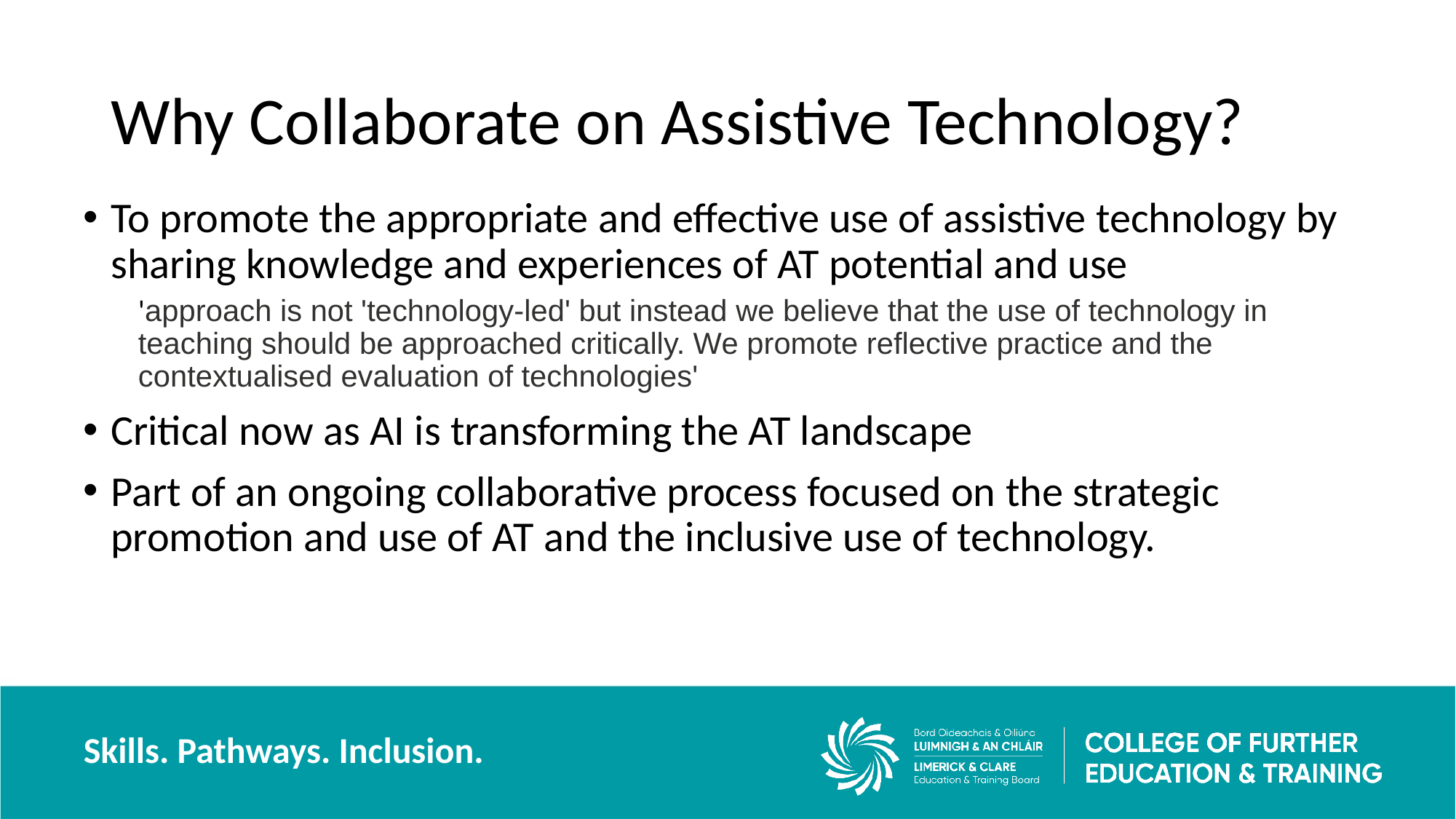

# Why Collaborate on Assistive Technology?
To promote the appropriate and effective use of assistive technology by sharing knowledge and experiences of AT potential and use
'approach is not 'technology-led' but instead we believe that the use of technology in teaching should be approached critically. We promote reflective practice and the contextualised evaluation of technologies'
Critical now as AI is transforming the AT landscape
Part of an ongoing collaborative process focused on the strategic promotion and use of AT and the inclusive use of technology.